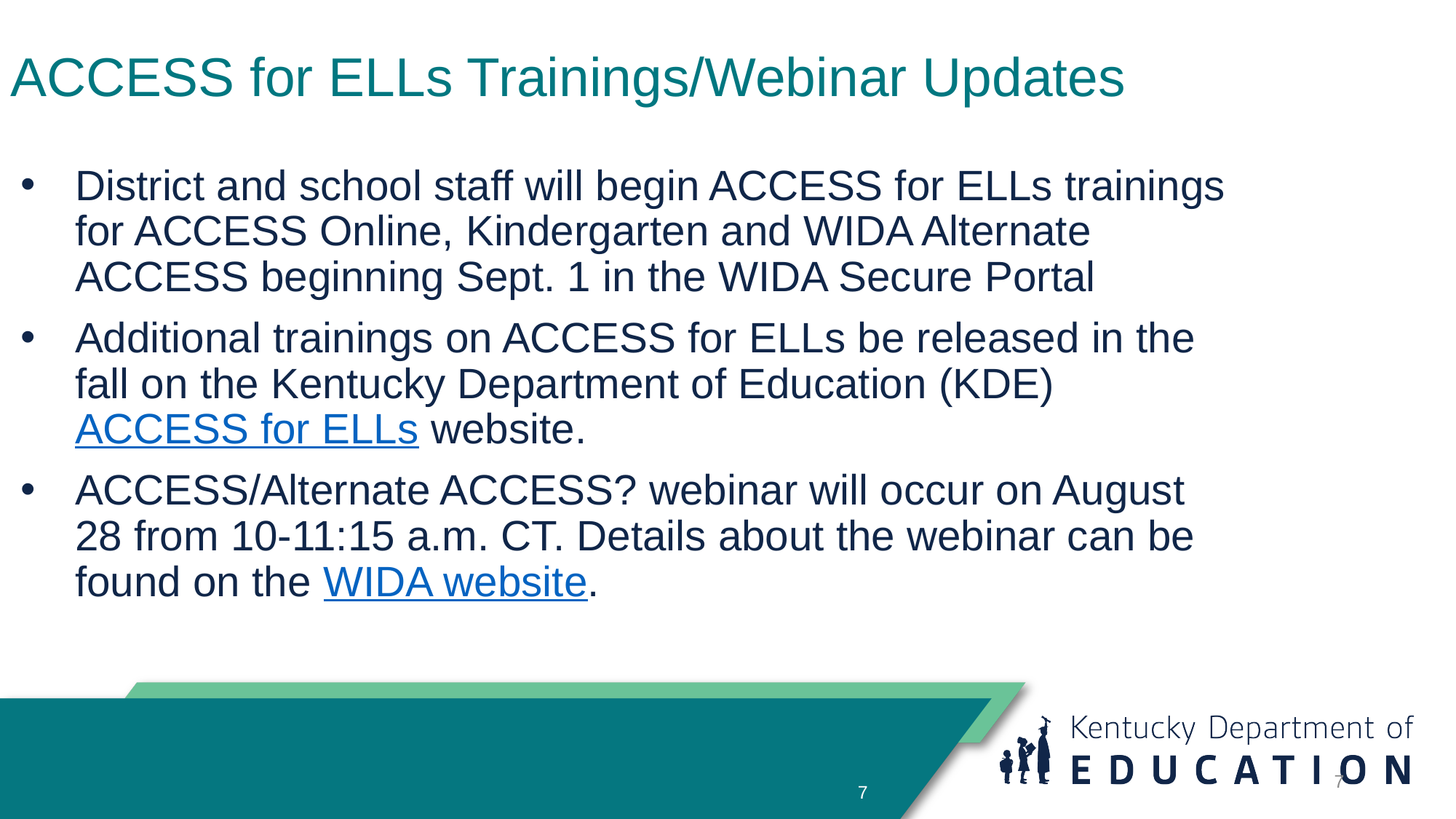

# ACCESS for ELLs Trainings/Webinar Updates
District and school staff will begin ACCESS for ELLs trainings for ACCESS Online, Kindergarten and WIDA Alternate ACCESS beginning Sept. 1 in the WIDA Secure Portal
Additional trainings on ACCESS for ELLs be released in the fall on the Kentucky Department of Education (KDE) ACCESS for ELLs website.
ACCESS/Alternate ACCESS? webinar will occur on August 28 from 10-11:15 a.m. CT. Details about the webinar can be found on the WIDA website.

7